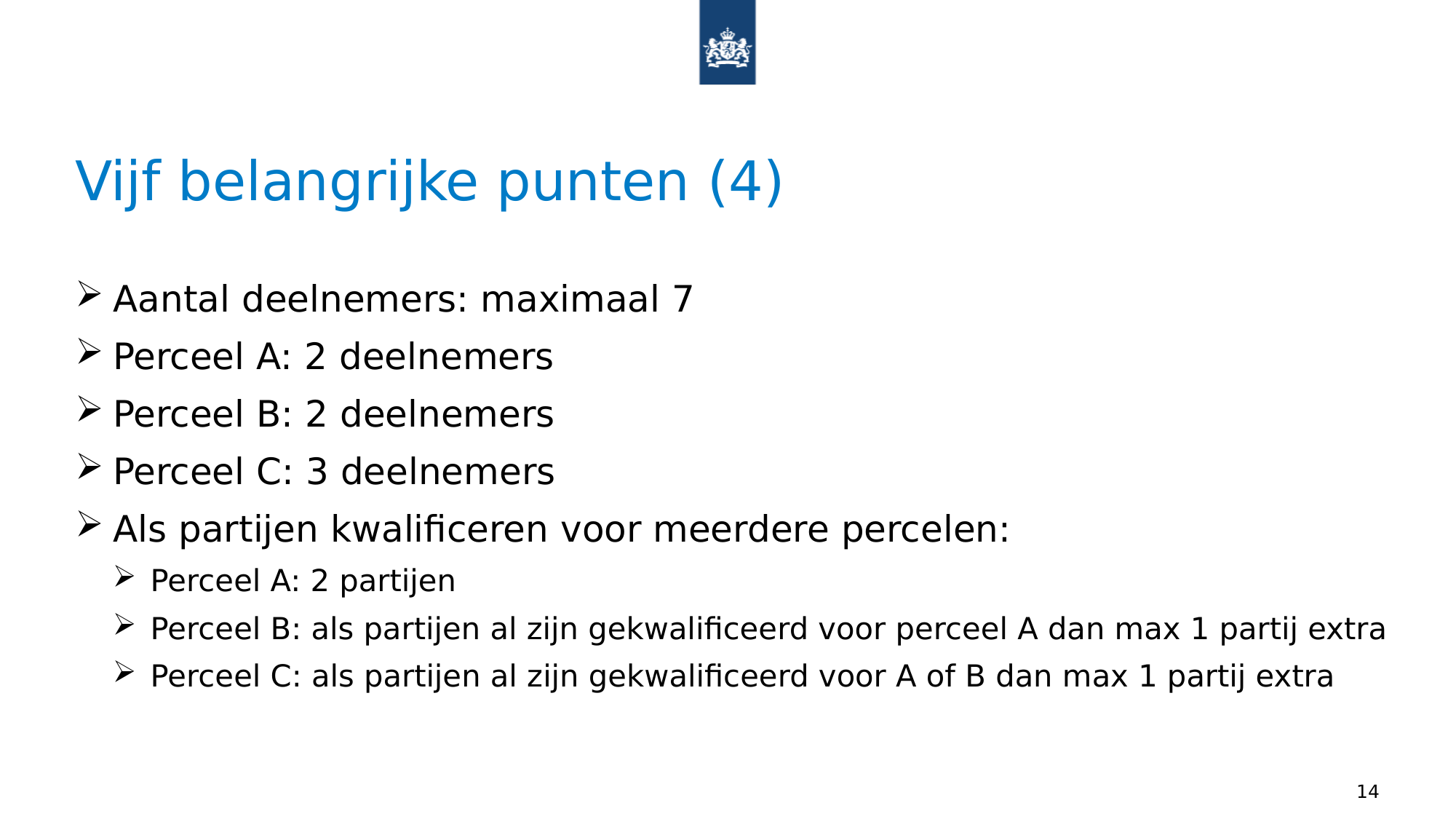

# Vijf belangrijke punten (4)
Aantal deelnemers: maximaal 7
Perceel A: 2 deelnemers
Perceel B: 2 deelnemers
Perceel C: 3 deelnemers
Als partijen kwalificeren voor meerdere percelen:
Perceel A: 2 partijen
Perceel B: als partijen al zijn gekwalificeerd voor perceel A dan max 1 partij extra
Perceel C: als partijen al zijn gekwalificeerd voor A of B dan max 1 partij extra

14